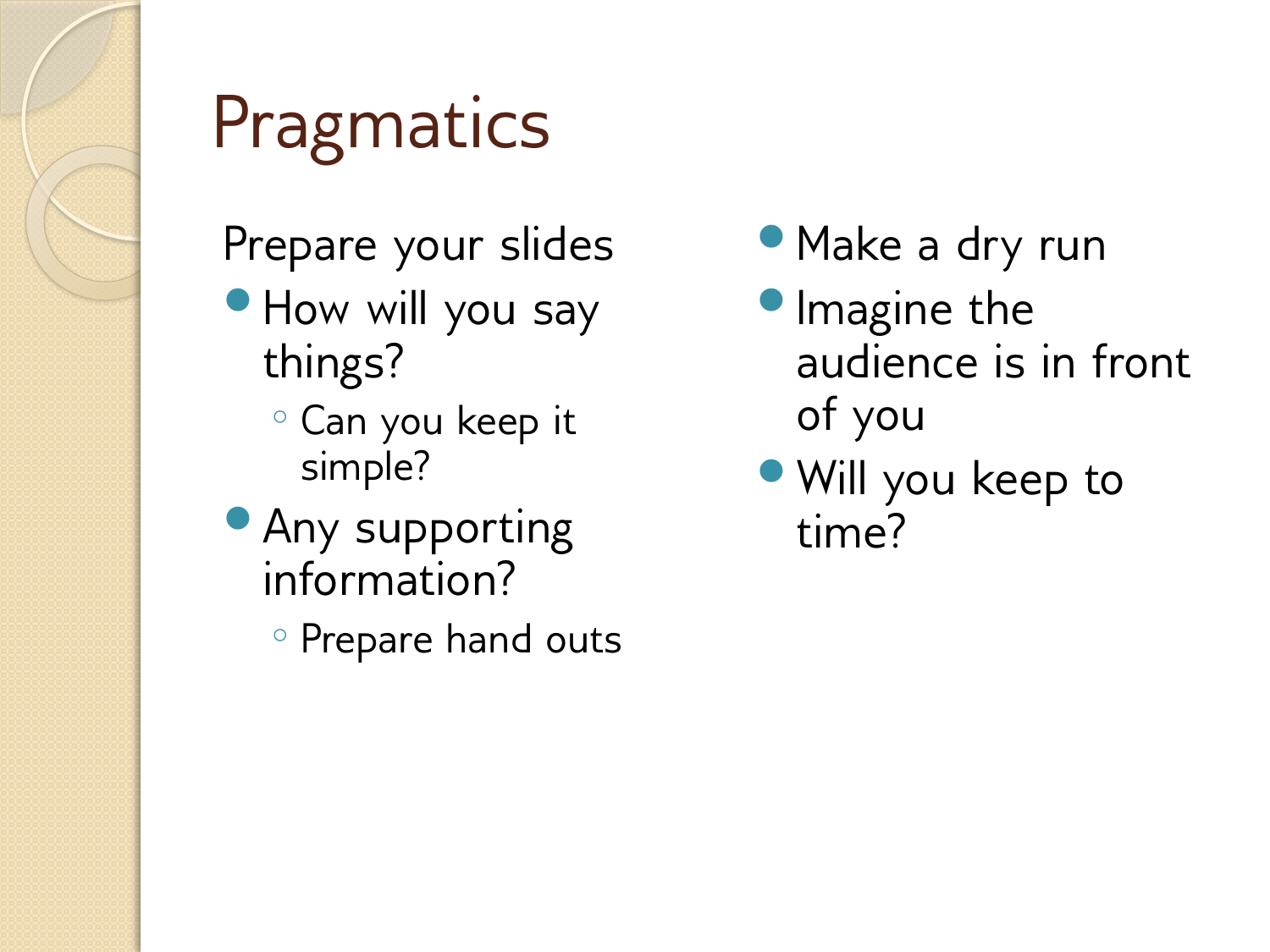

# Pragmatics
Prepare your slides
How will you say things?
Can you keep it simple?
Any supporting information?
Prepare hand outs
Make a dry run
Imagine the audience is in front of you
Will you keep to time?